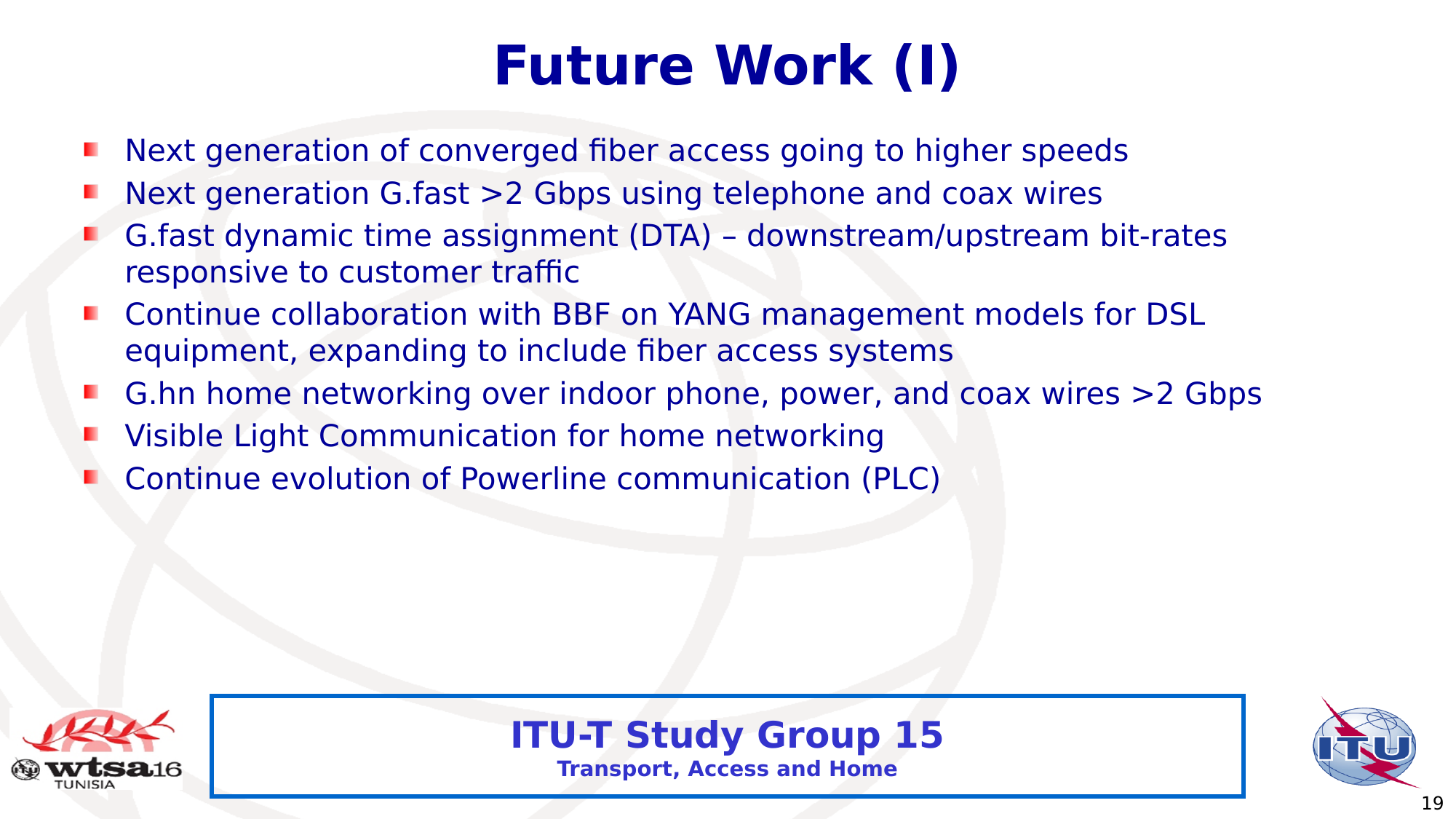

# Future Work (I)
Next generation of converged fiber access going to higher speeds
Next generation G.fast >2 Gbps using telephone and coax wires
G.fast dynamic time assignment (DTA) – downstream/upstream bit-rates responsive to customer traffic
Continue collaboration with BBF on YANG management models for DSL equipment, expanding to include fiber access systems
G.hn home networking over indoor phone, power, and coax wires >2 Gbps
Visible Light Communication for home networking
Continue evolution of Powerline communication (PLC)